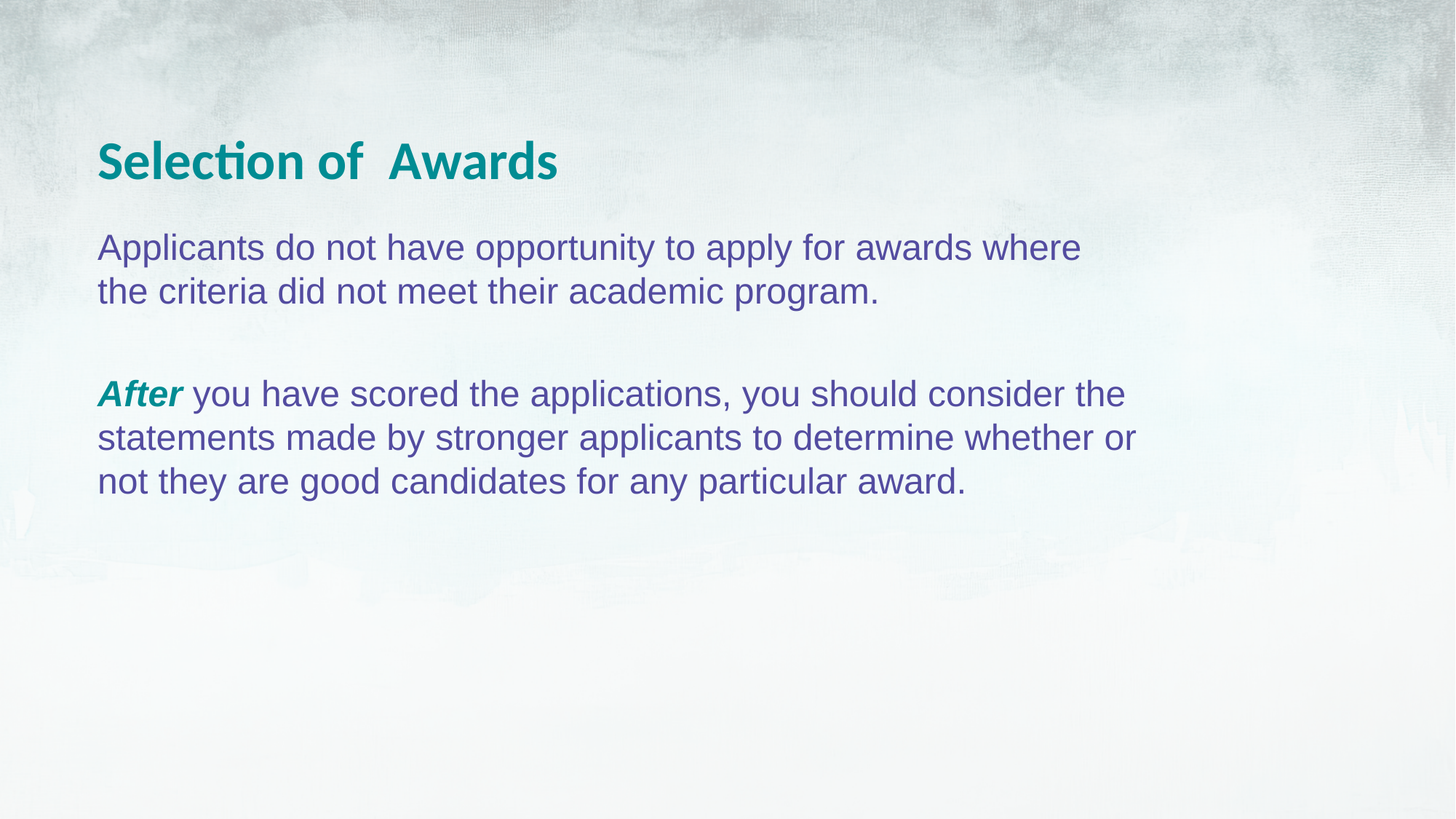

Selection of  Awards
Applicants do not have opportunity to apply for awards where the criteria did not meet their academic program.
After you have scored the applications, you should consider the statements made by stronger applicants to determine whether or not they are good candidates for any particular award.